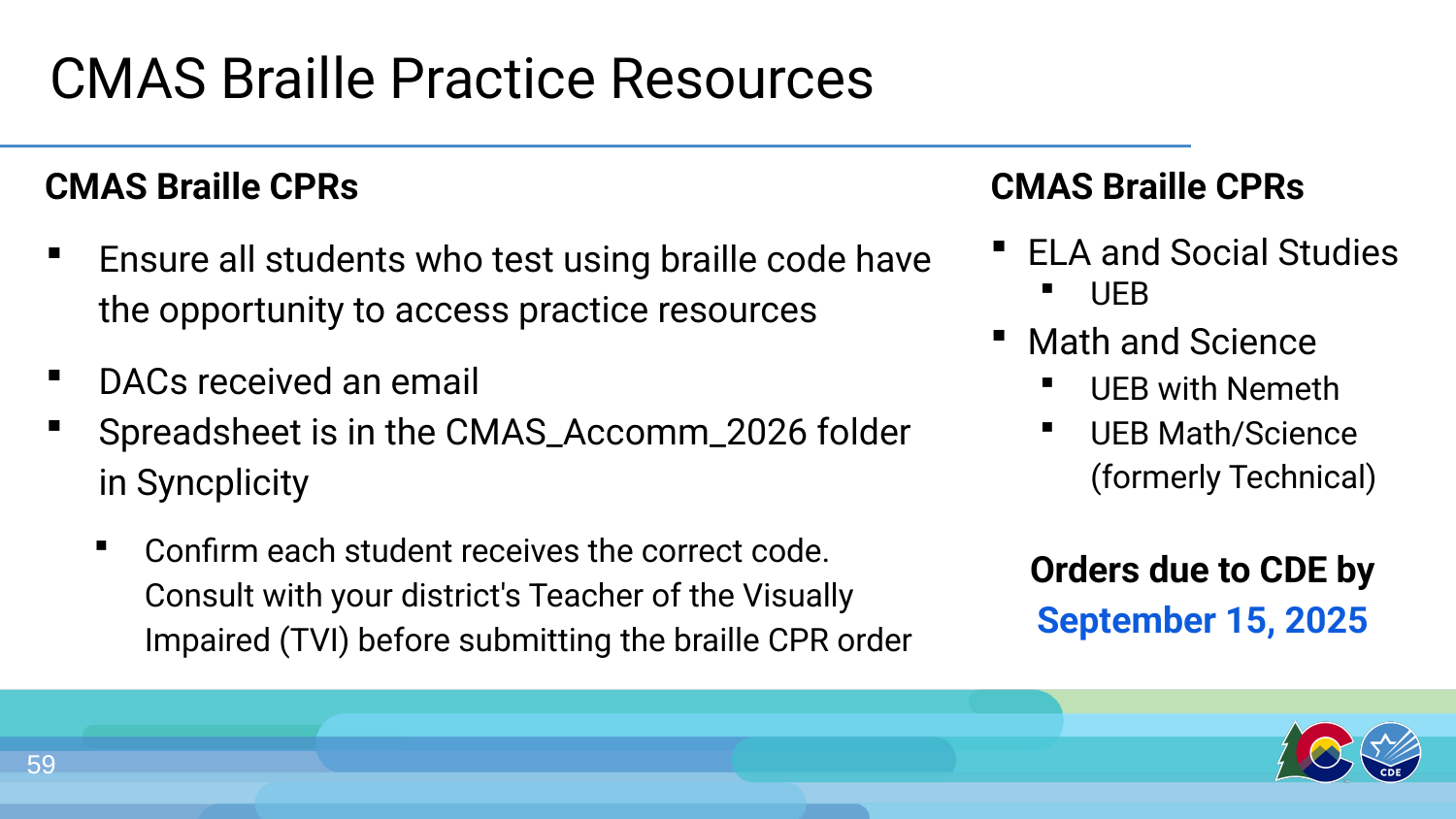

# CMAS Braille Practice Resources
CMAS Braille CPRs

Ensure all students who test using braille code have the opportunity to access practice resources

DACs received an email
Spreadsheet is in the CMAS_Accomm_2026 folder in Syncplicity

Confirm each student receives the correct code. Consult with your district's Teacher of the Visually Impaired (TVI) before submitting the braille CPR order
CMAS Braille CPRs

ELA and Social Studies
UEB
Math and Science
UEB with Nemeth
UEB Math/Science (formerly Technical)

Orders due to CDE by September 15, 2025